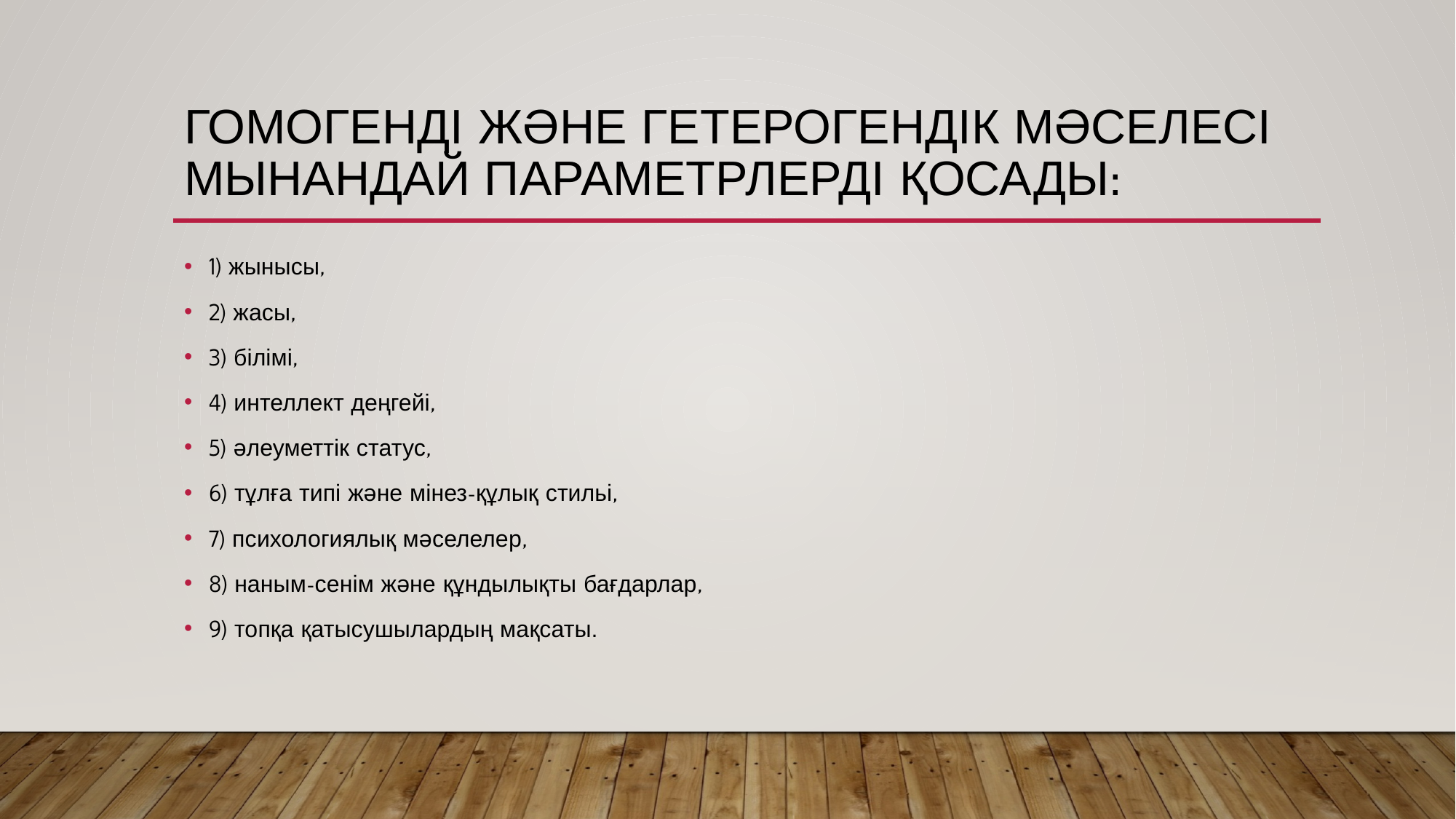

# Гомогенді және гетерогендік мәселесі мынандай параметрлерді қосады:
1) жынысы,
2) жасы,
3) білімі,
4) интеллект деңгейі,
5) әлеуметтік статус,
6) тұлға типі және мінез-құлық стильі,
7) психологиялық мәселелер,
8) наным-сенім және құндылықты бағдарлар,
9) топқа қатысушылардың мақсаты.